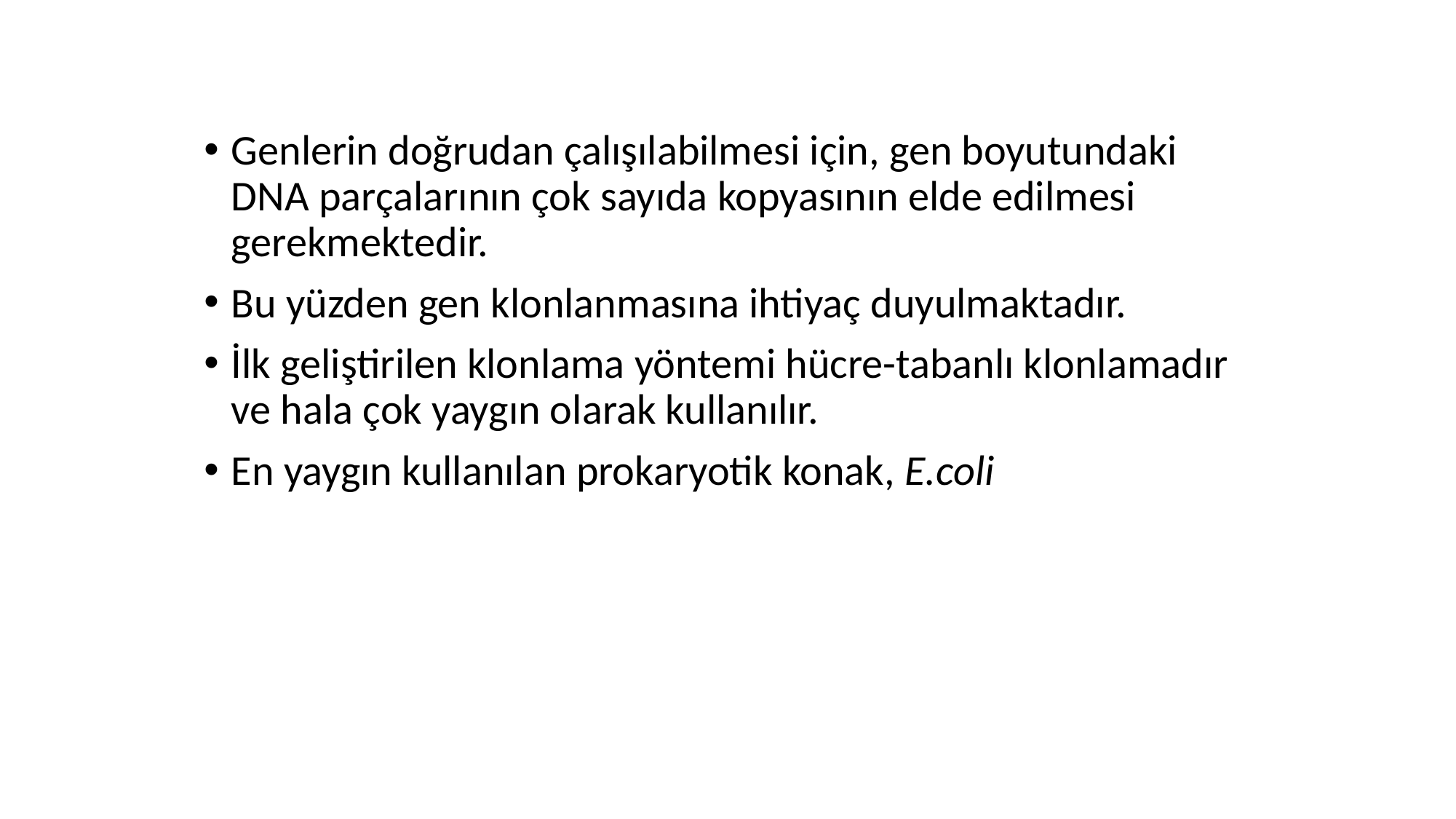

#
Genlerin doğrudan çalışılabilmesi için, gen boyutundaki DNA parçalarının çok sayıda kopyasının elde edilmesi gerekmektedir.
Bu yüzden gen klonlanmasına ihtiyaç duyulmaktadır.
İlk geliştirilen klonlama yöntemi hücre-tabanlı klonlamadır ve hala çok yaygın olarak kullanılır.
En yaygın kullanılan prokaryotik konak, E.coli